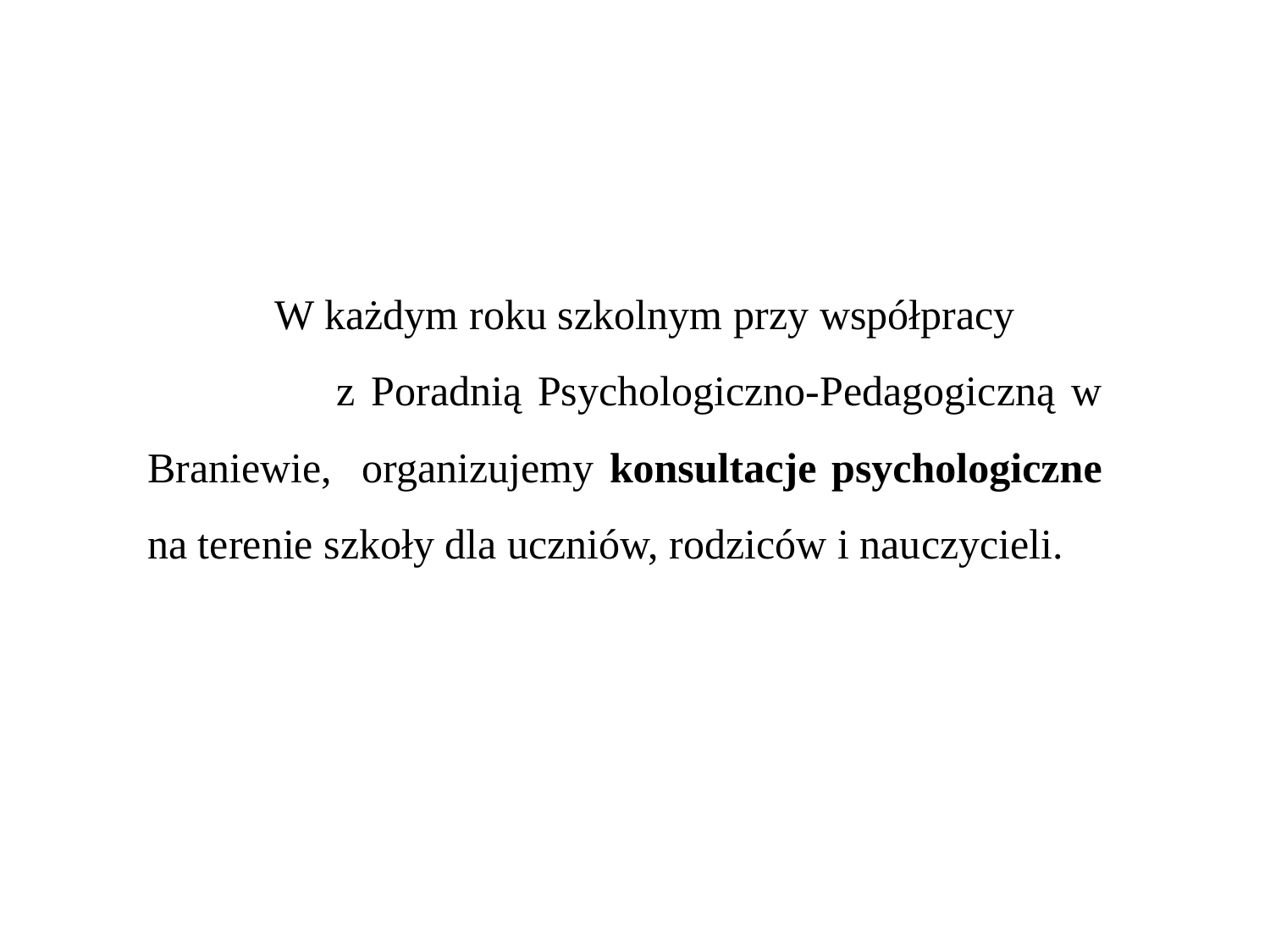

W każdym roku szkolnym przy współpracy                     z Poradnią Psychologiczno-Pedagogiczną w Braniewie,  organizujemy konsultacje psychologiczne na terenie szkoły dla uczniów, rodziców i nauczycieli.